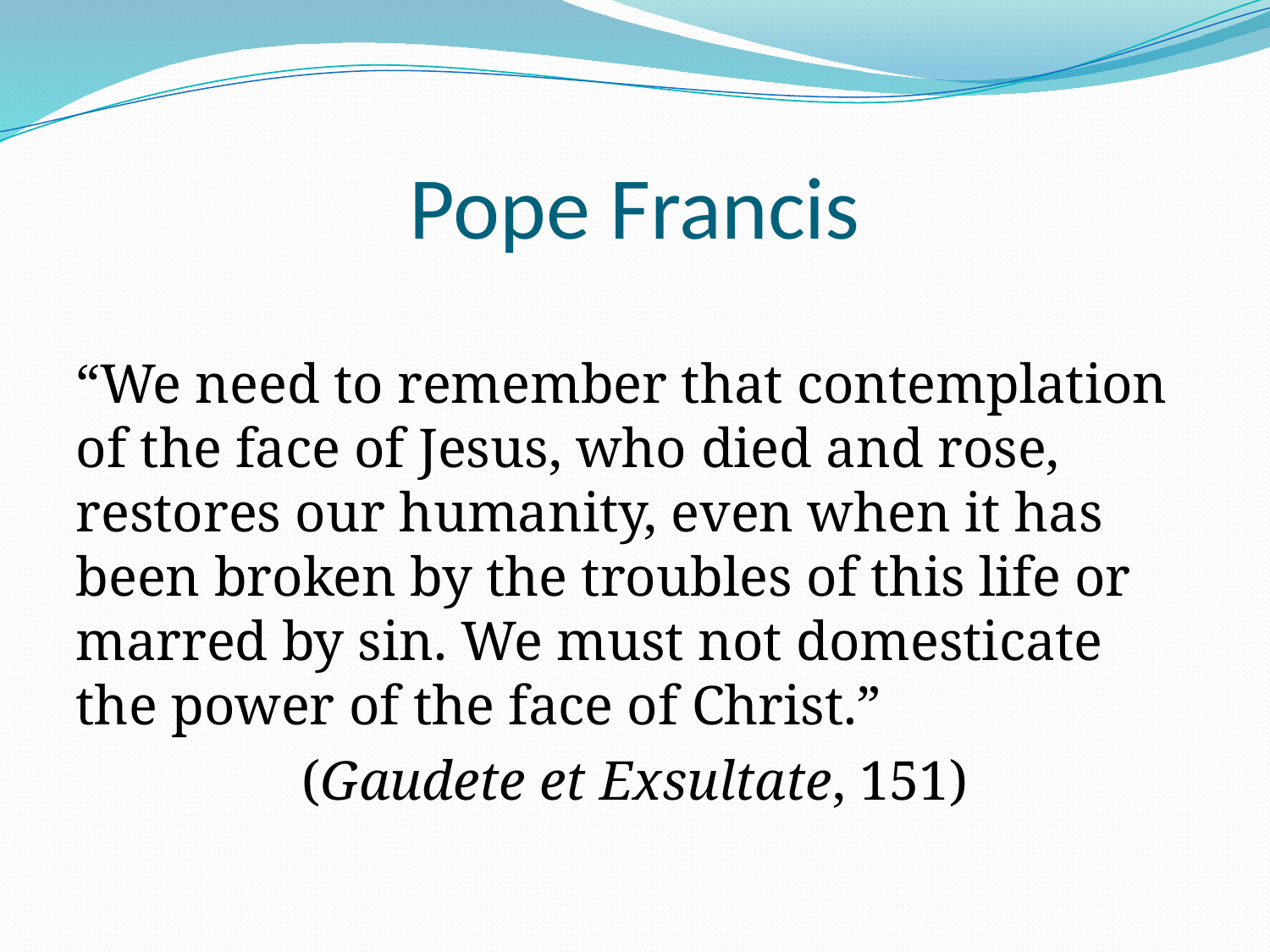

# Pope Francis

“We need to remember that contemplation of the face of Jesus, who died and rose, restores our humanity, even when it has been broken by the troubles of this life or marred by sin. We must not domesticate the power of the face of Christ.”
(Gaudete et Exsultate, 151)